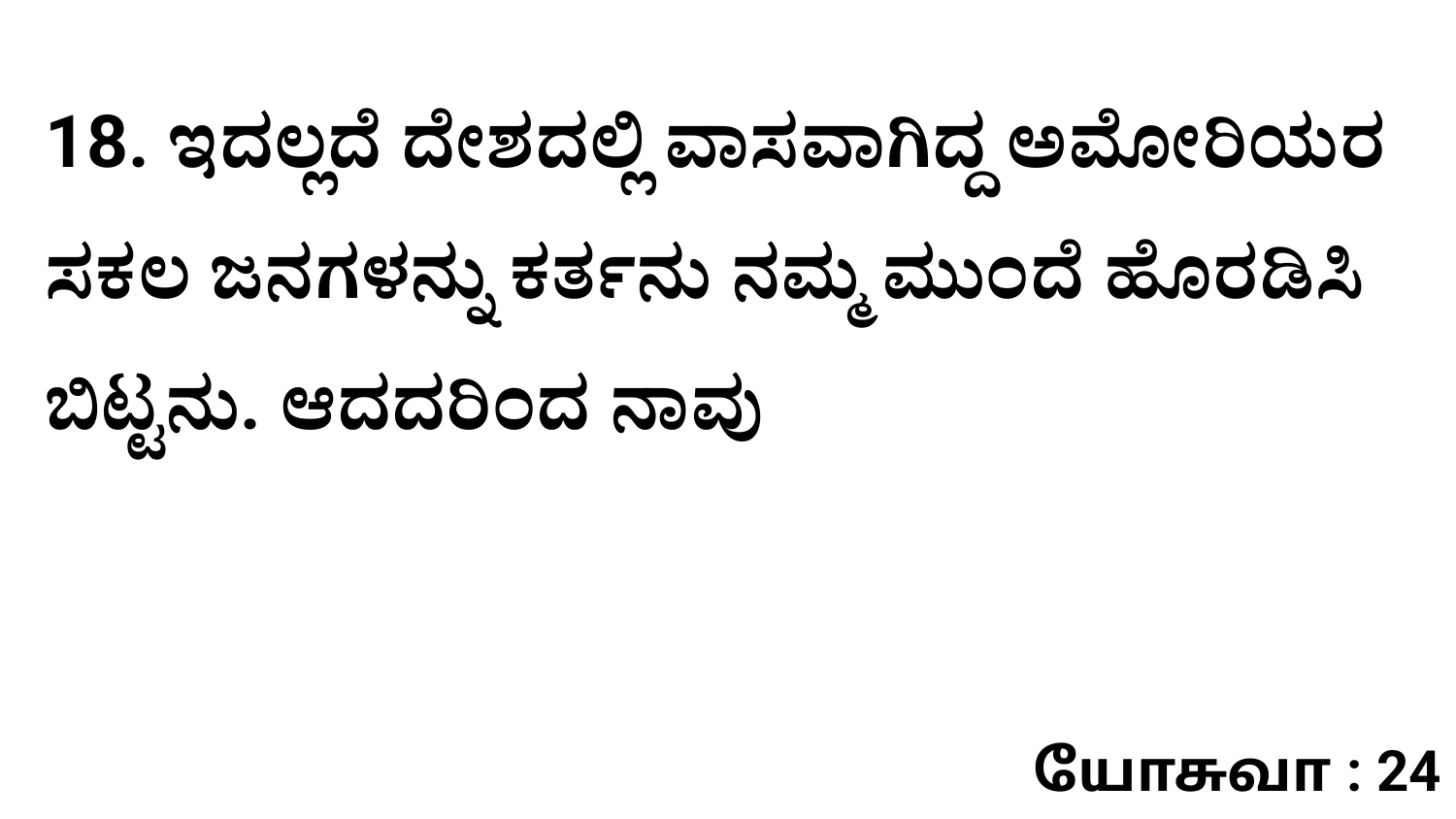

18. ಇದಲ್ಲದೆ ದೇಶದಲ್ಲಿ ವಾಸವಾಗಿದ್ದ ಅಮೋರಿಯರ ಸಕಲ ಜನಗಳನ್ನು ಕರ್ತನು ನಮ್ಮ ಮುಂದೆ ಹೊರಡಿಸಿ ಬಿಟ್ಟನು. ಆದದರಿಂದ ನಾವು
யோசுவா : 24